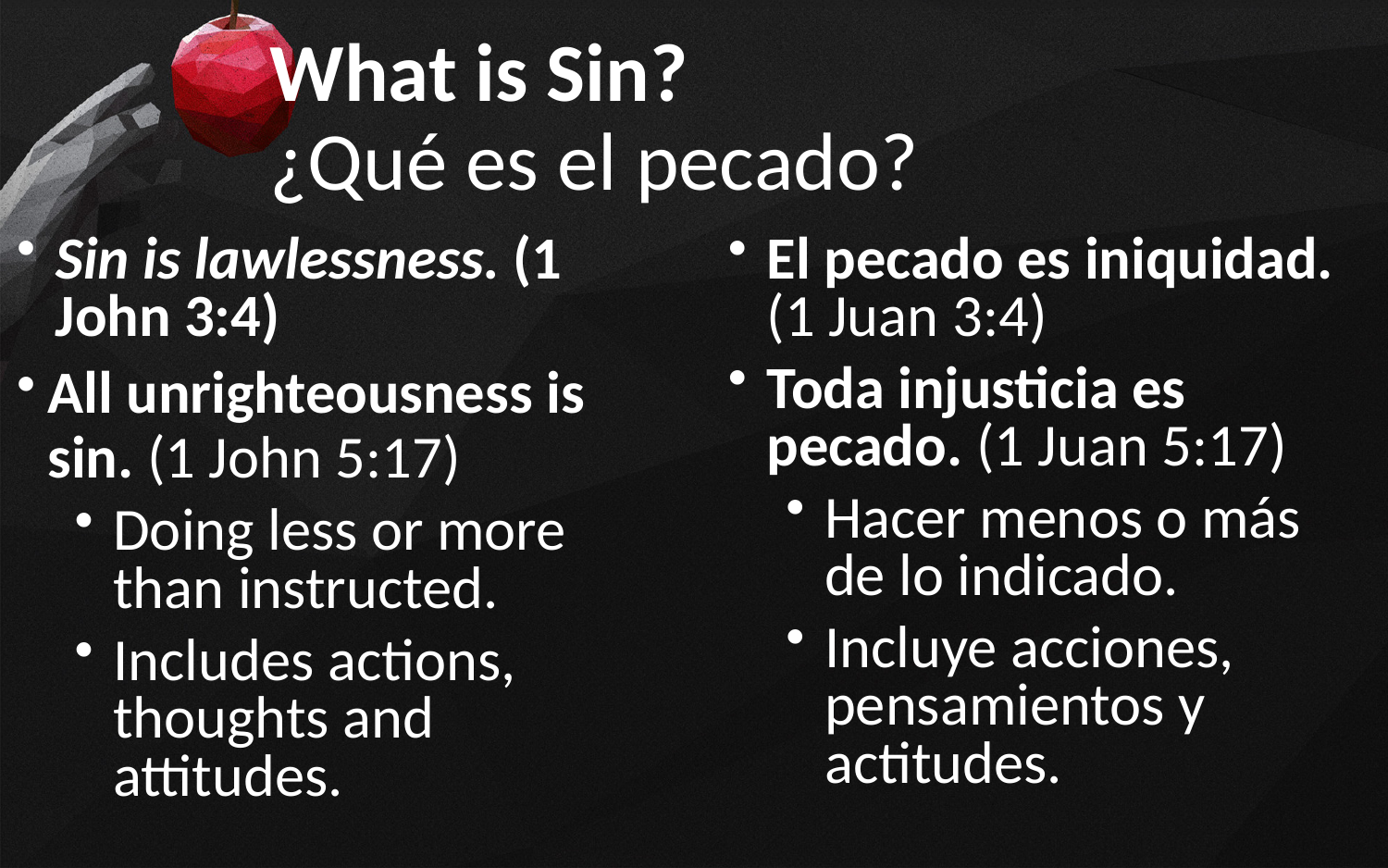

# What is Sin?
¿Qué es el pecado?
Sin is lawlessness. (1 John 3:4)
All unrighteousness is sin. (1 John 5:17)
Doing less or more than instructed.
Includes actions, thoughts and attitudes.
El pecado es iniquidad. (1 Juan 3:4)
Toda injusticia es pecado. (1 Juan 5:17)
Hacer menos o más de lo indicado.
Incluye acciones, pensamientos y actitudes.